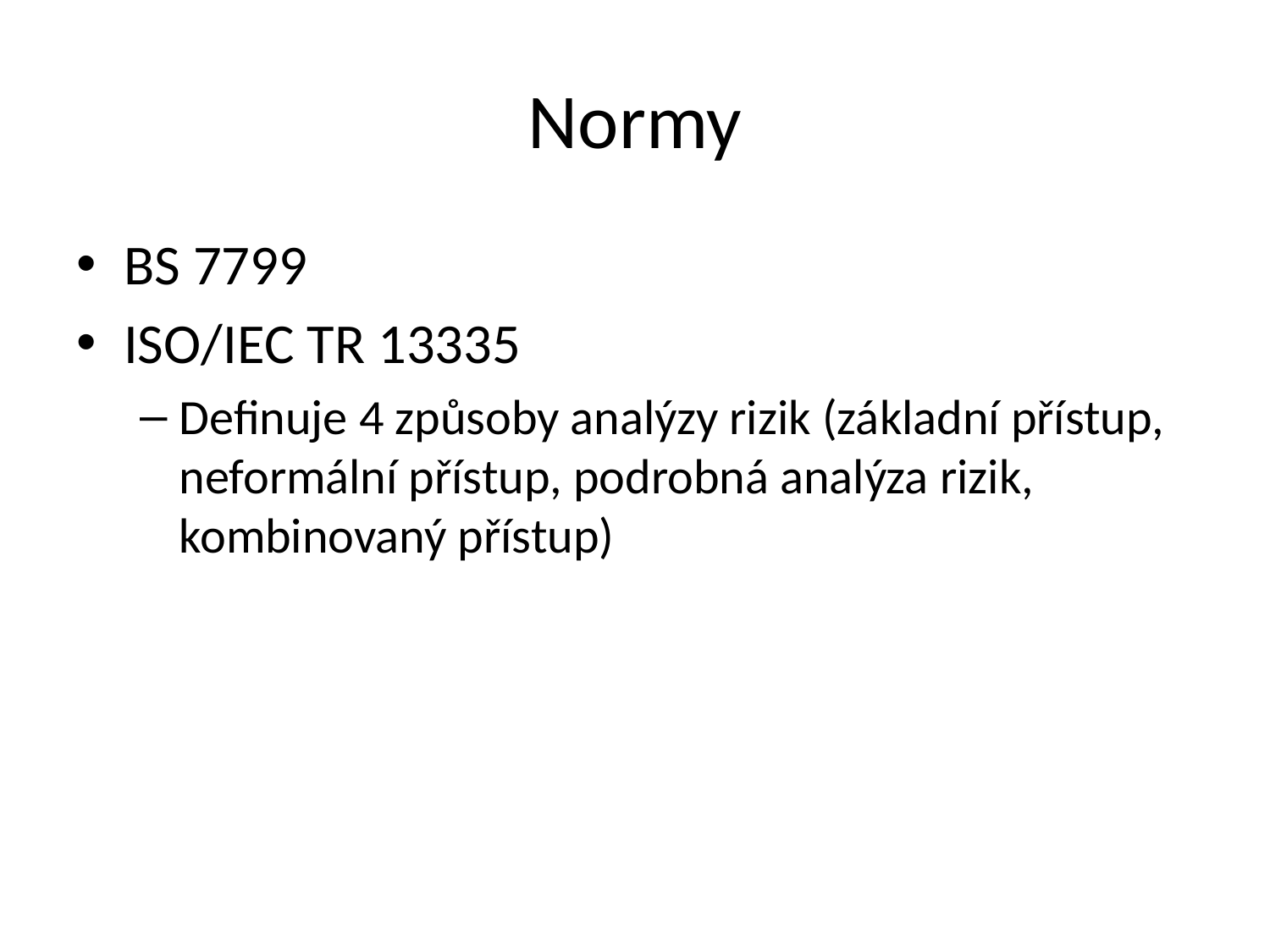

# Normy
BS 7799
ISO/IEC TR 13335
Definuje 4 způsoby analýzy rizik (základní přístup, neformální přístup, podrobná analýza rizik, kombinovaný přístup)